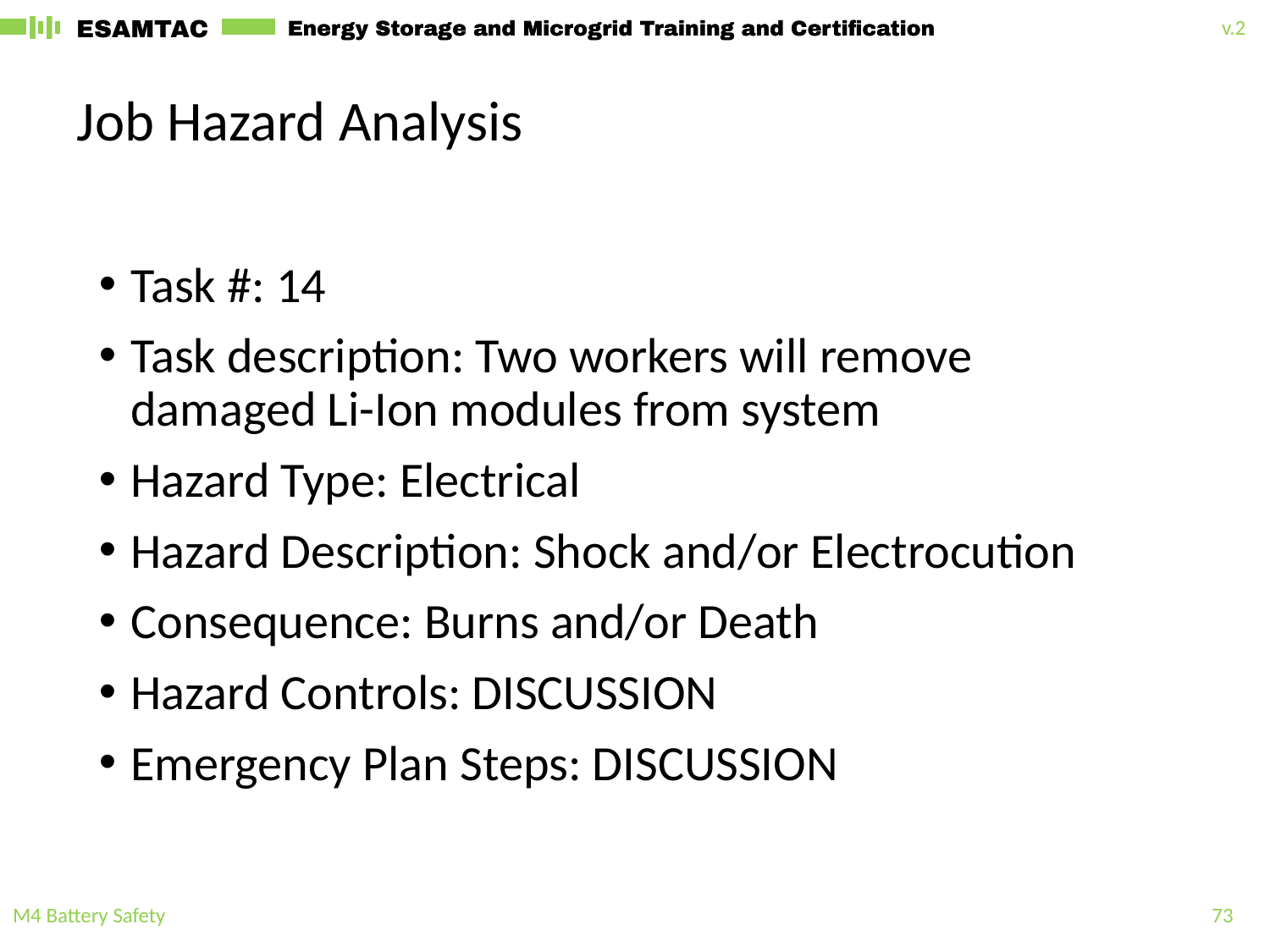

# Job Hazard Analysis
Task #: 14
Task description: Two workers will remove damaged Li-Ion modules from system
Hazard Type: Electrical
Hazard Description: Shock and/or Electrocution
Consequence: Burns and/or Death
Hazard Controls: DISCUSSION
Emergency Plan Steps: DISCUSSION

M4 Battery Safety
73